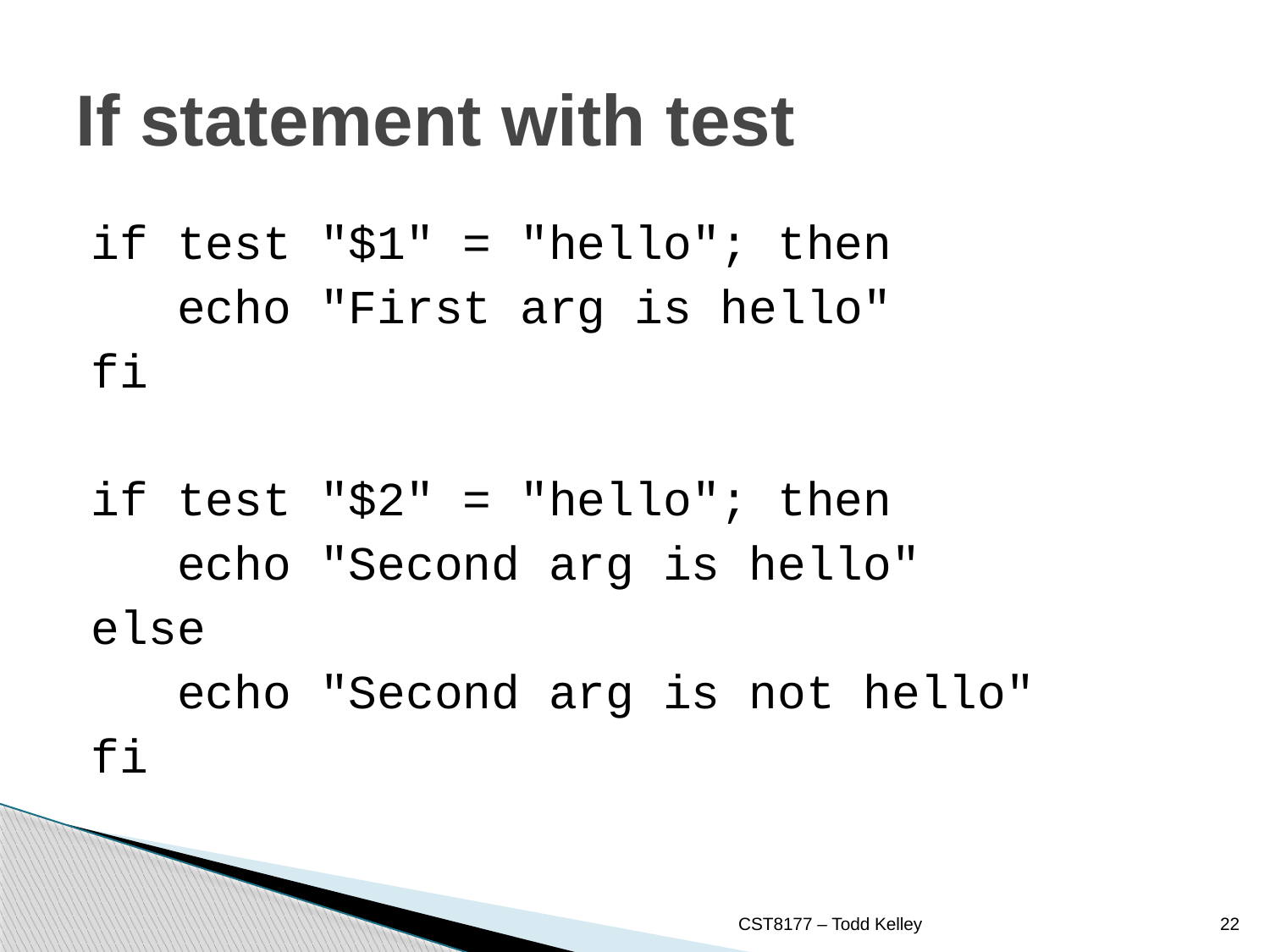

# If statement with test
if test "$1" = "hello"; then
   echo "First arg is hello"
fi

if test "$2" = "hello"; then
   echo "Second arg is hello"
else
   echo "Second arg is not hello"
fi
CST8177 – Todd Kelley
22